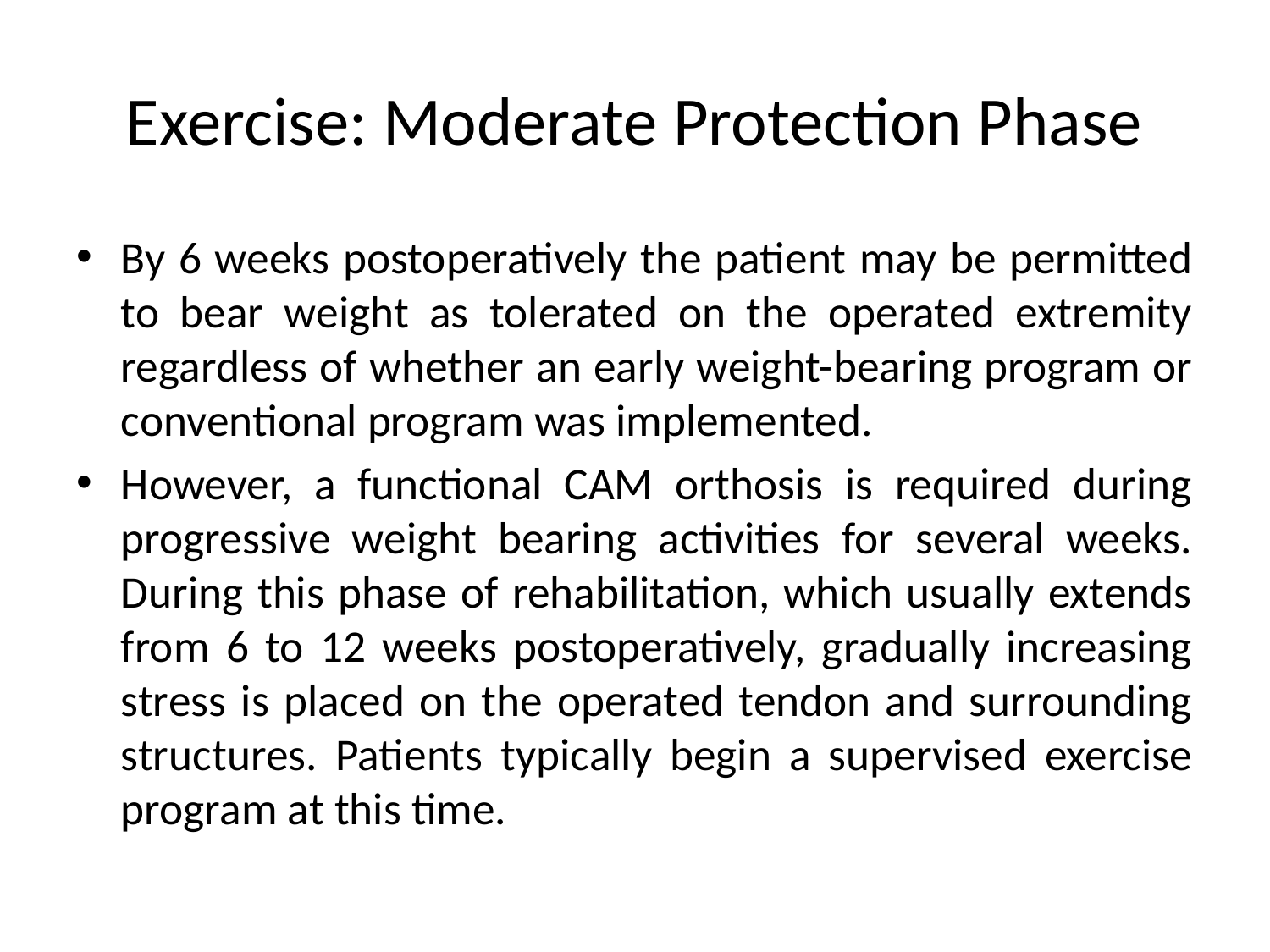

# Exercise: Moderate Protection Phase
By 6 weeks postoperatively the patient may be permitted to bear weight as tolerated on the operated extremity regardless of whether an early weight-bearing program or conventional program was implemented.
However, a functional CAM orthosis is required during progressive weight bearing activities for several weeks. During this phase of rehabilitation, which usually extends from 6 to 12 weeks postoperatively, gradually increasing stress is placed on the operated tendon and surrounding structures. Patients typically begin a supervised exercise program at this time.